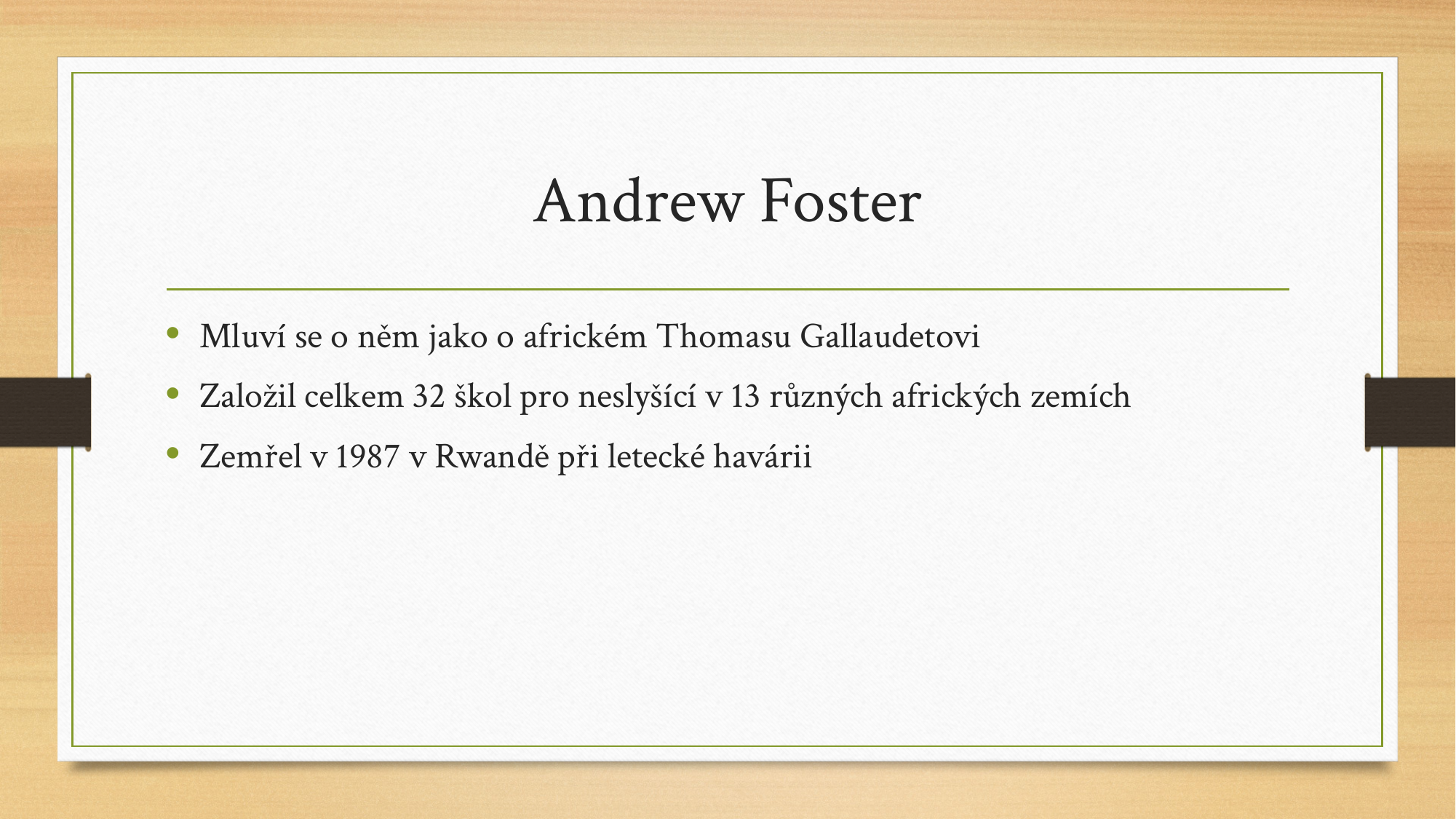

# Andrew Foster
Mluví se o něm jako o africkém Thomasu Gallaudetovi
Založil celkem 32 škol pro neslyšící v 13 různých afrických zemích
Zemřel v 1987 v Rwandě při letecké havárii